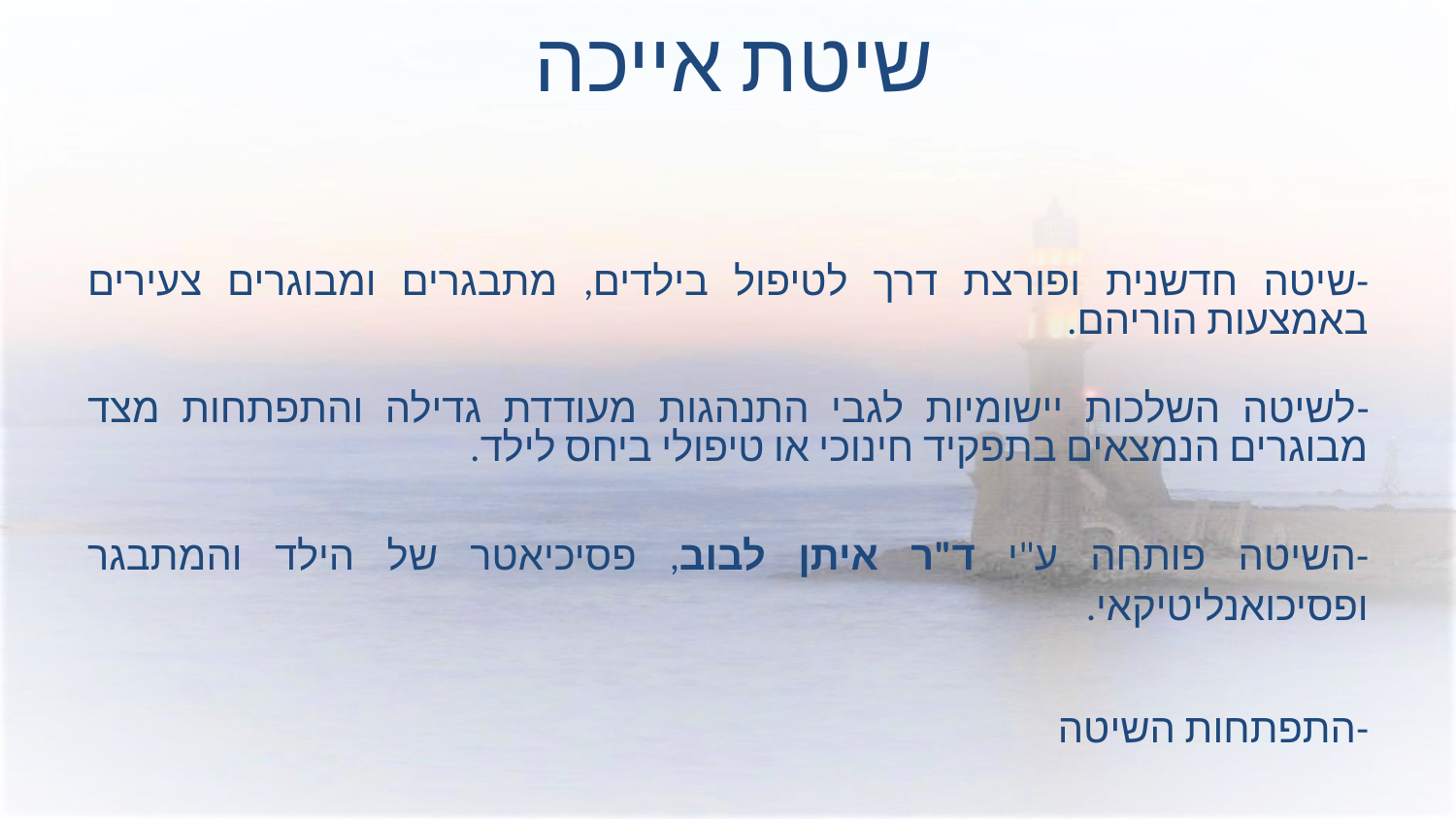

# שיטת אייכה

-שיטה חדשנית ופורצת דרך לטיפול בילדים, מתבגרים ומבוגרים צעירים באמצעות הוריהם.

-לשיטה השלכות יישומיות לגבי התנהגות מעודדת גדילה והתפתחות מצד מבוגרים הנמצאים בתפקיד חינוכי או טיפולי ביחס לילד.

-השיטה פותחה ע"י ד"ר איתן לבוב, פסיכיאטר של הילד והמתבגר ופסיכואנליטיקאי.

-התפתחות השיטה